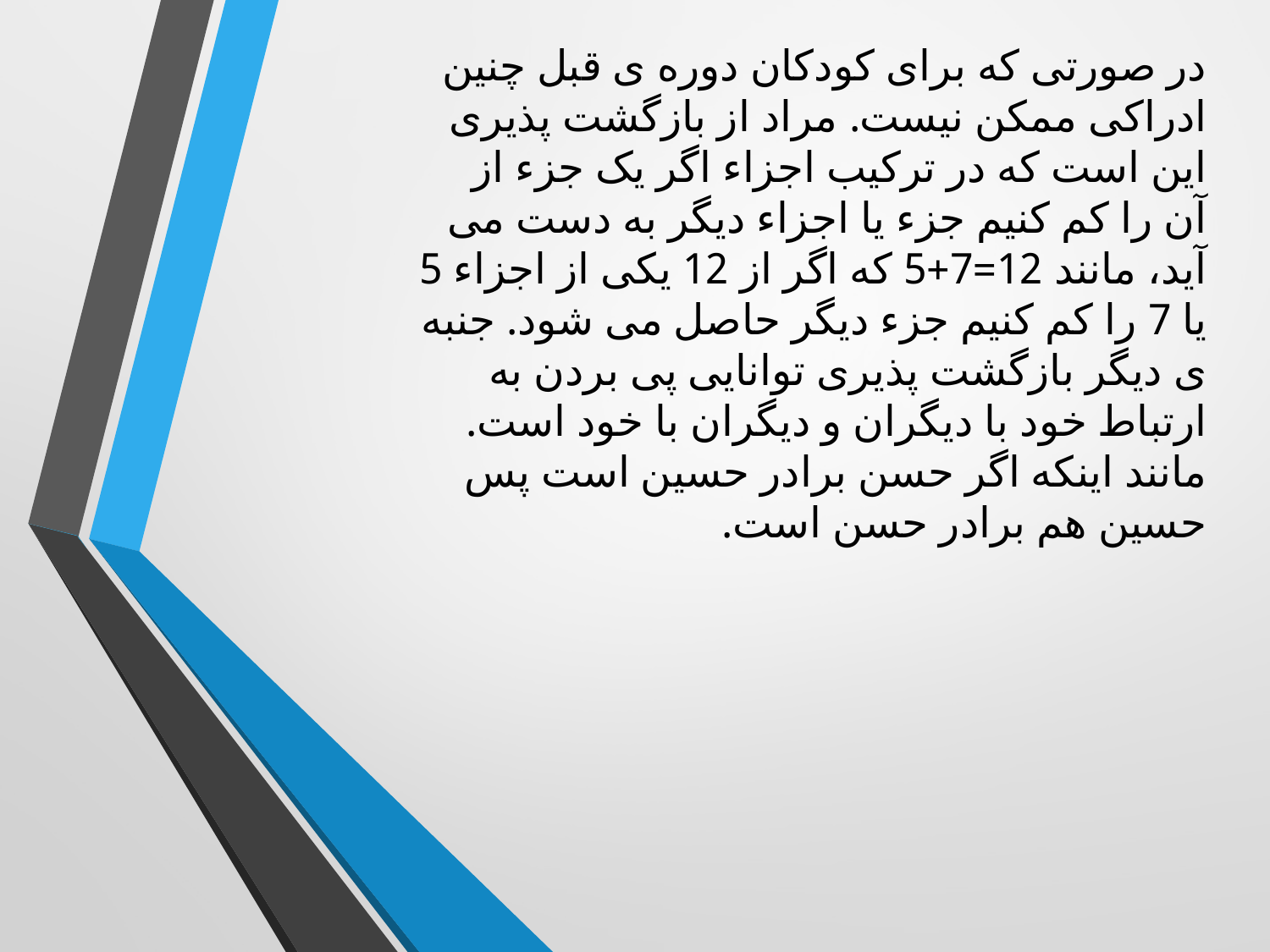

در صورتی که برای کودکان دوره ی قبل چنین ادراکی ممکن نیست. مراد از بازگشت پذیری این است که در ترکیب اجزاء اگر یک جزء از آن را کم کنیم جزء یا اجزاء دیگر به دست می آید، مانند 12=7+5 که اگر از 12 یکی از اجزاء 5 یا 7 را کم کنیم جزء دیگر حاصل می شود. جنبه ی دیگر بازگشت پذیری توانایی پی بردن به ارتباط خود با دیگران و دیگران با خود است. مانند اینکه اگر حسن برادر حسین است پس حسین هم برادر حسن است.